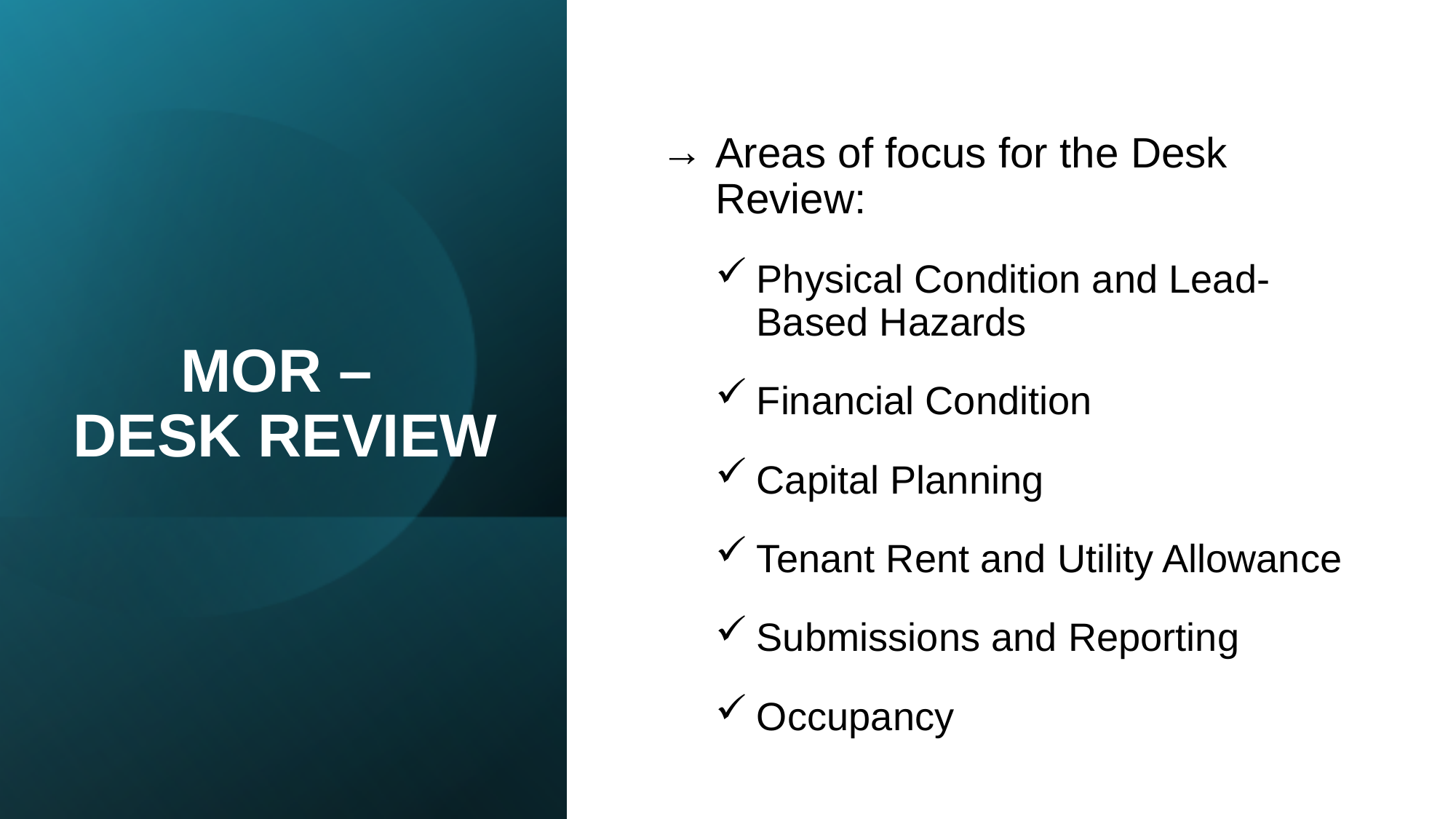

# MOR – DESK REVIEW
Areas of focus for the Desk Review:
Physical Condition and Lead-Based Hazards
Financial Condition
Capital Planning
Tenant Rent and Utility Allowance
Submissions and Reporting
Occupancy